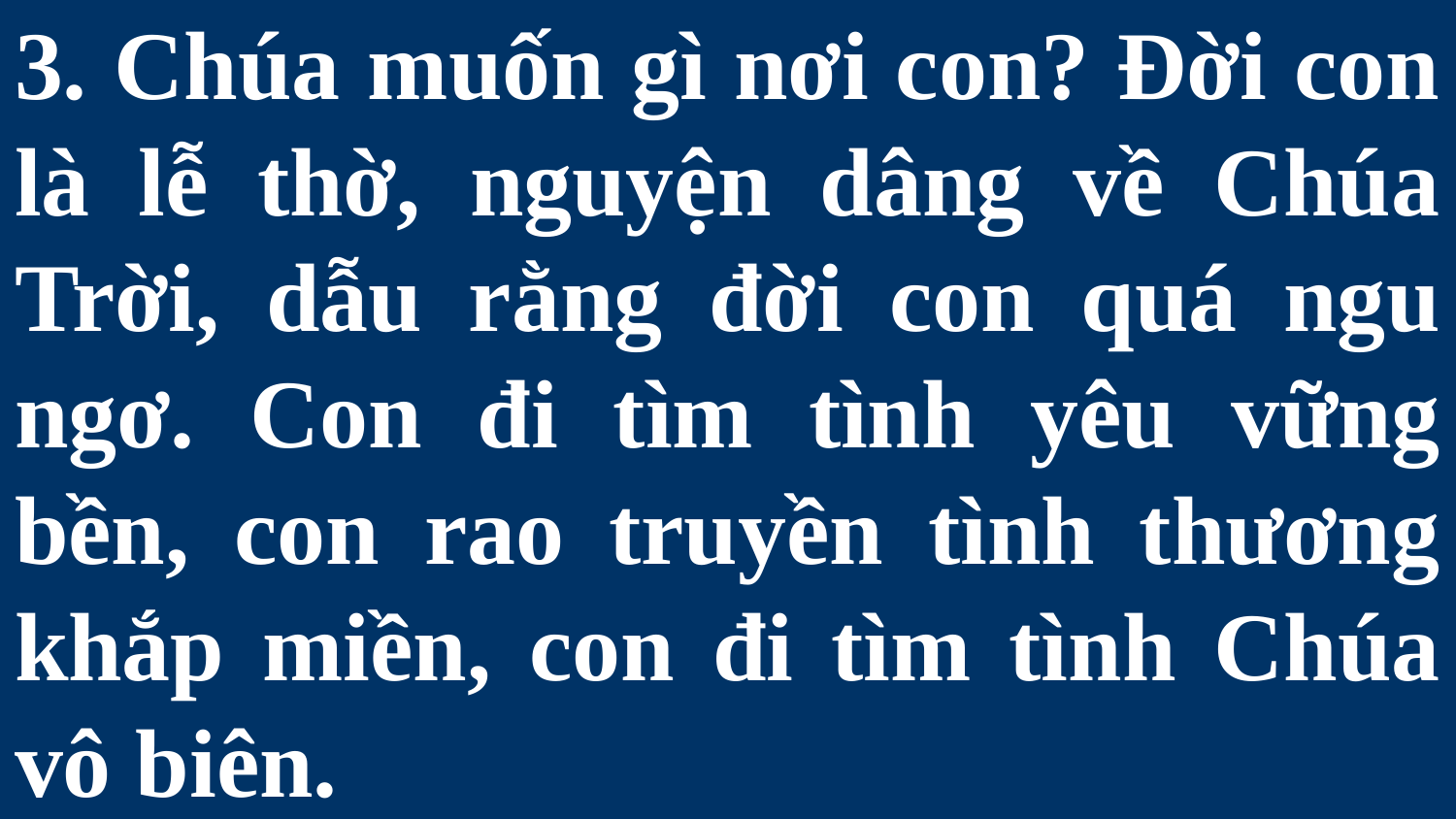

# 3. Chúa muốn gì nơi con? Đời con là lễ thờ, nguyện dâng về Chúa Trời, dẫu rằng đời con quá ngu ngơ. Con đi tìm tình yêu vững bền, con rao truyền tình thương khắp miền, con đi tìm tình Chúa vô biên.